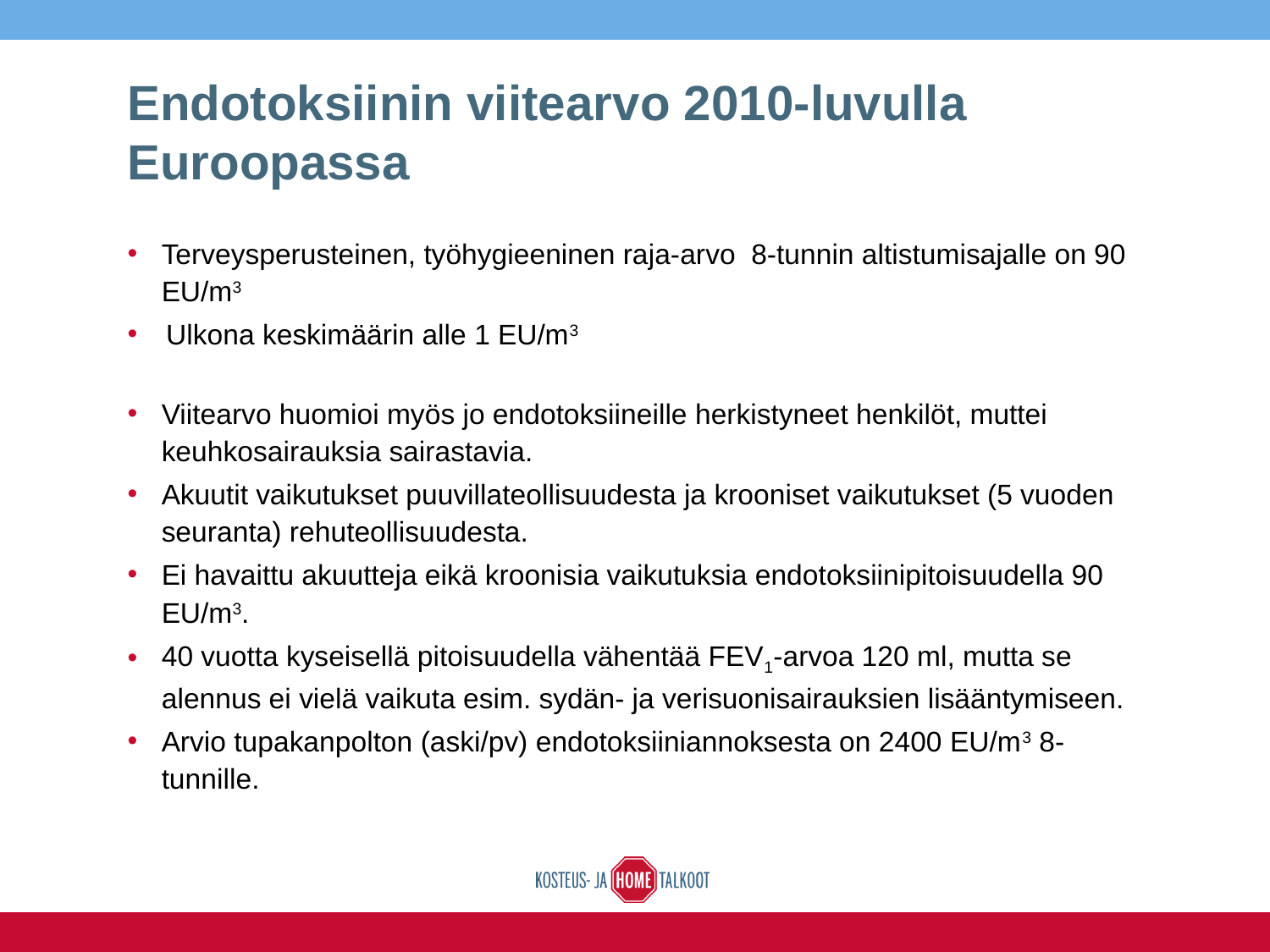

# Endotoksiinin viitearvo 2010-luvulla Euroopassa
Terveysperusteinen, työhygieeninen raja-arvo  8-tunnin altistumisajalle on 90 EU/m3
 Ulkona keskimäärin alle 1 EU/m3

Viitearvo huomioi myös jo endotoksiineille herkistyneet henkilöt, muttei keuhkosairauksia sairastavia.
Akuutit vaikutukset puuvillateollisuudesta ja krooniset vaikutukset (5 vuoden seuranta) rehuteollisuudesta.
Ei havaittu akuutteja eikä kroonisia vaikutuksia endotoksiinipitoisuudella 90 EU/m3.
40 vuotta kyseisellä pitoisuudella vähentää FEV1-arvoa 120 ml, mutta se alennus ei vielä vaikuta esim. sydän- ja verisuonisairauksien lisääntymiseen.
Arvio tupakanpolton (aski/pv) endotoksiiniannoksesta on 2400 EU/m3 8-tunnille.